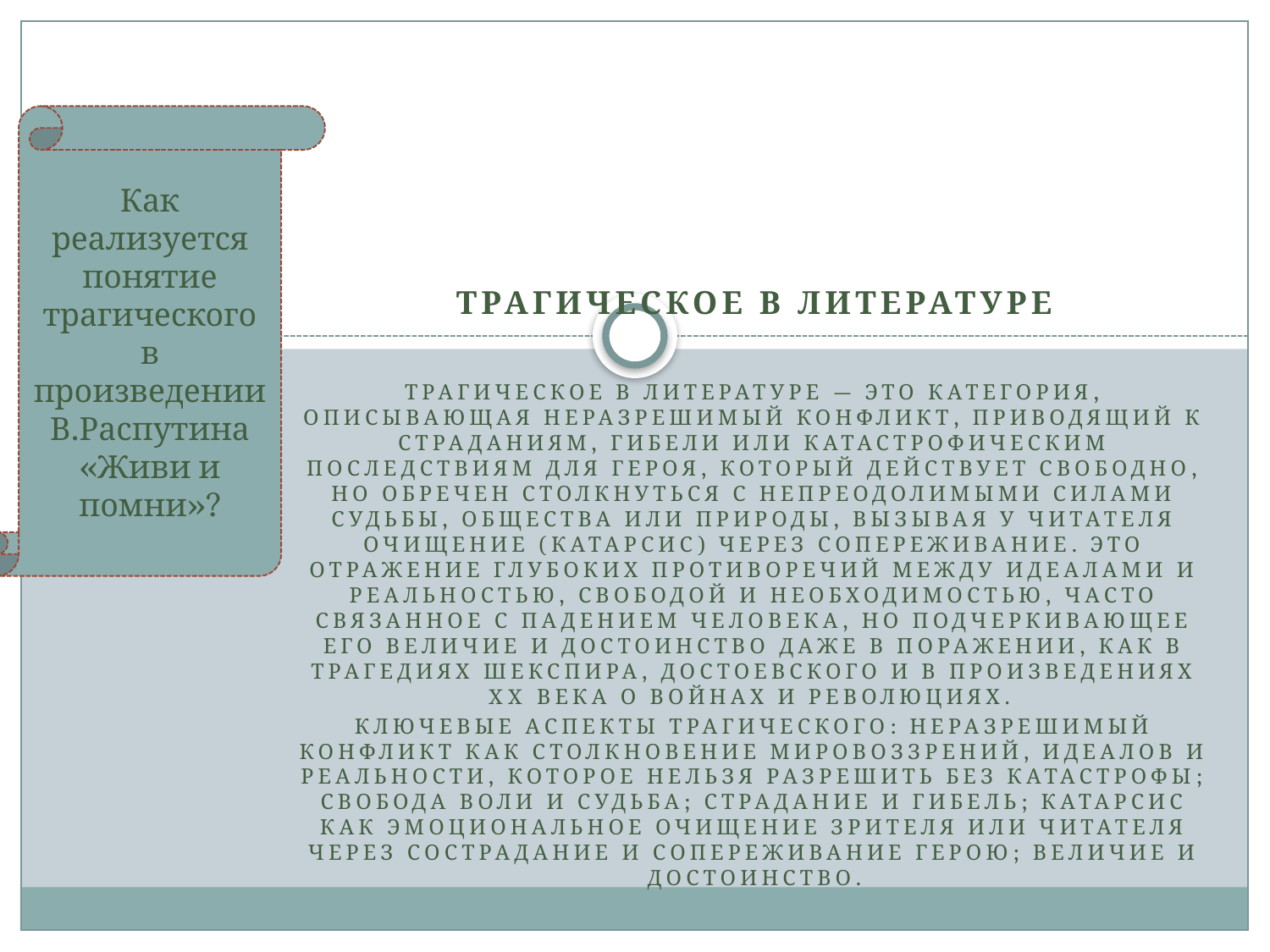

Как реализуется понятие трагического в произведении В.Распутина «Живи и помни»?
Трагическое в литературе

Трагическое в литературе — это категория, описывающая неразрешимый конфликт, приводящий к страданиям, гибели или катастрофическим последствиям для героя, который действует свободно, но обречен столкнуться с непреодолимыми силами судьбы, общества или природы, вызывая у читателя очищение (катарсис) через сопереживание. Это отражение глубоких противоречий между идеалами и реальностью, свободой и необходимостью, часто связанное с падением человека, но подчеркивающее его величие и достоинство даже в поражении, как в трагедиях Шекспира, Достоевского и в произведениях XX века о войнах и революциях.
Ключевые аспекты трагического: Неразрешимый конфликт как Столкновение мировоззрений, идеалов и реальности, которое нельзя разрешить без катастрофы; Свобода воли и судьба; Страдание и гибель; Катарсис как Эмоциональное очищение зрителя или читателя через сострадание и сопереживание герою; Величие и достоинство.
#